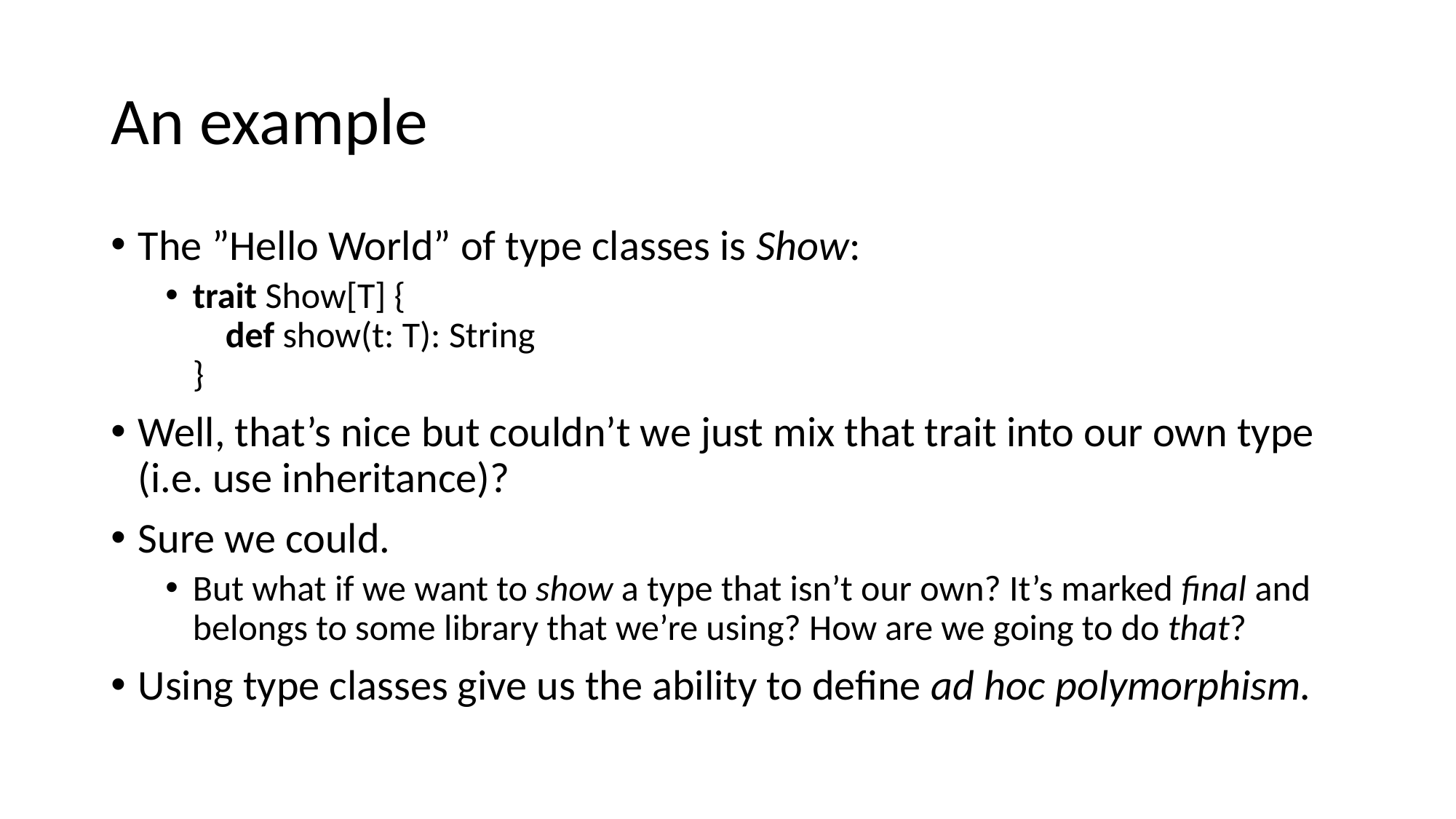

# An example
The ”Hello World” of type classes is Show:
trait Show[T] {
    def show(t: T): String
}
Well, that’s nice but couldn’t we just mix that trait into our own type (i.e. use inheritance)?
Sure we could.
But what if we want to show a type that isn’t our own? It’s marked final and belongs to some library that we’re using? How are we going to do that?
Using type classes give us the ability to define ad hoc polymorphism.